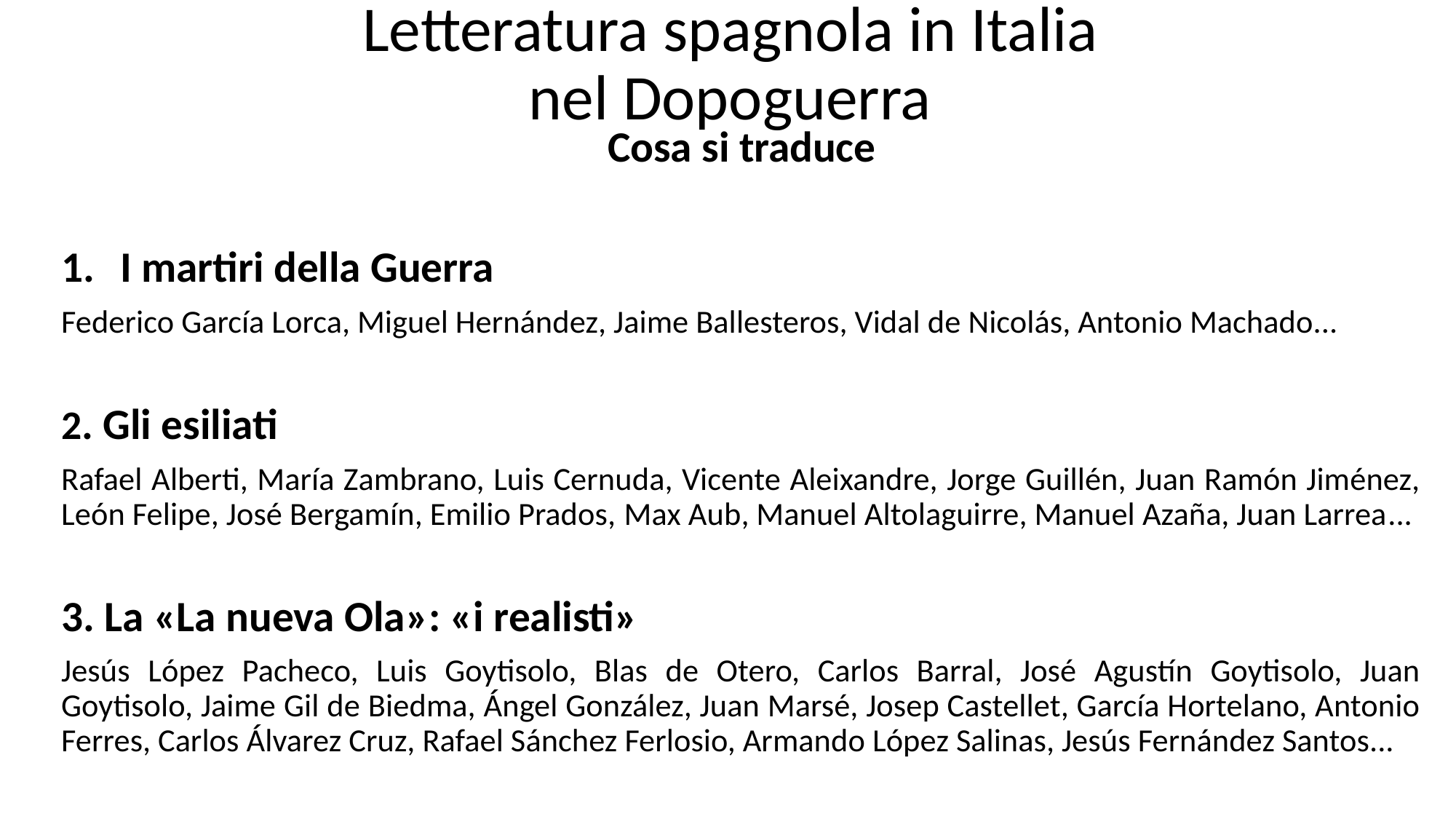

# Letteratura spagnola in Italia nel Dopoguerra
Cosa si traduce

I martiri della Guerra
Federico García Lorca, Miguel Hernández, Jaime Ballesteros, Vidal de Nicolás, Antonio Machado...

2. Gli esiliati
Rafael Alberti, María Zambrano, Luis Cernuda, Vicente Aleixandre, Jorge Guillén, Juan Ramón Jiménez, León Felipe, José Bergamín, Emilio Prados, Max Aub, Manuel Altolaguirre, Manuel Azaña, Juan Larrea...

3. La «La nueva Ola»: «i realisti»
Jesús López Pacheco, Luis Goytisolo, Blas de Otero, Carlos Barral, José Agustín Goytisolo, Juan Goytisolo, Jaime Gil de Biedma, Ángel González, Juan Marsé, Josep Castellet, García Hortelano, Antonio Ferres, Carlos Álvarez Cruz, Rafael Sánchez Ferlosio, Armando López Salinas, Jesús Fernández Santos...